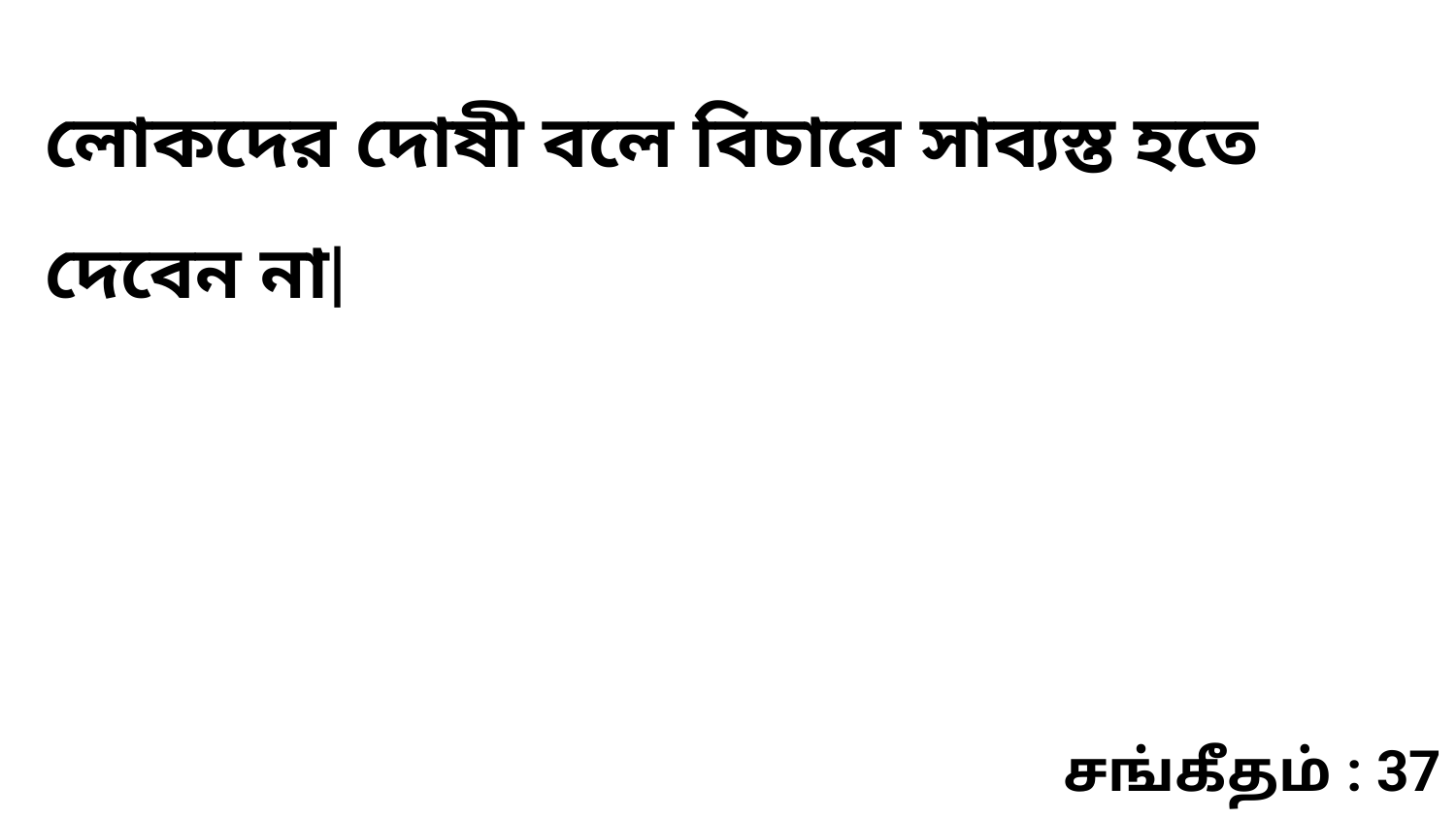

লোকদের দোষী বলে বিচারে সাব্যস্ত হতে দেবেন না|
சங்கீதம் : 37